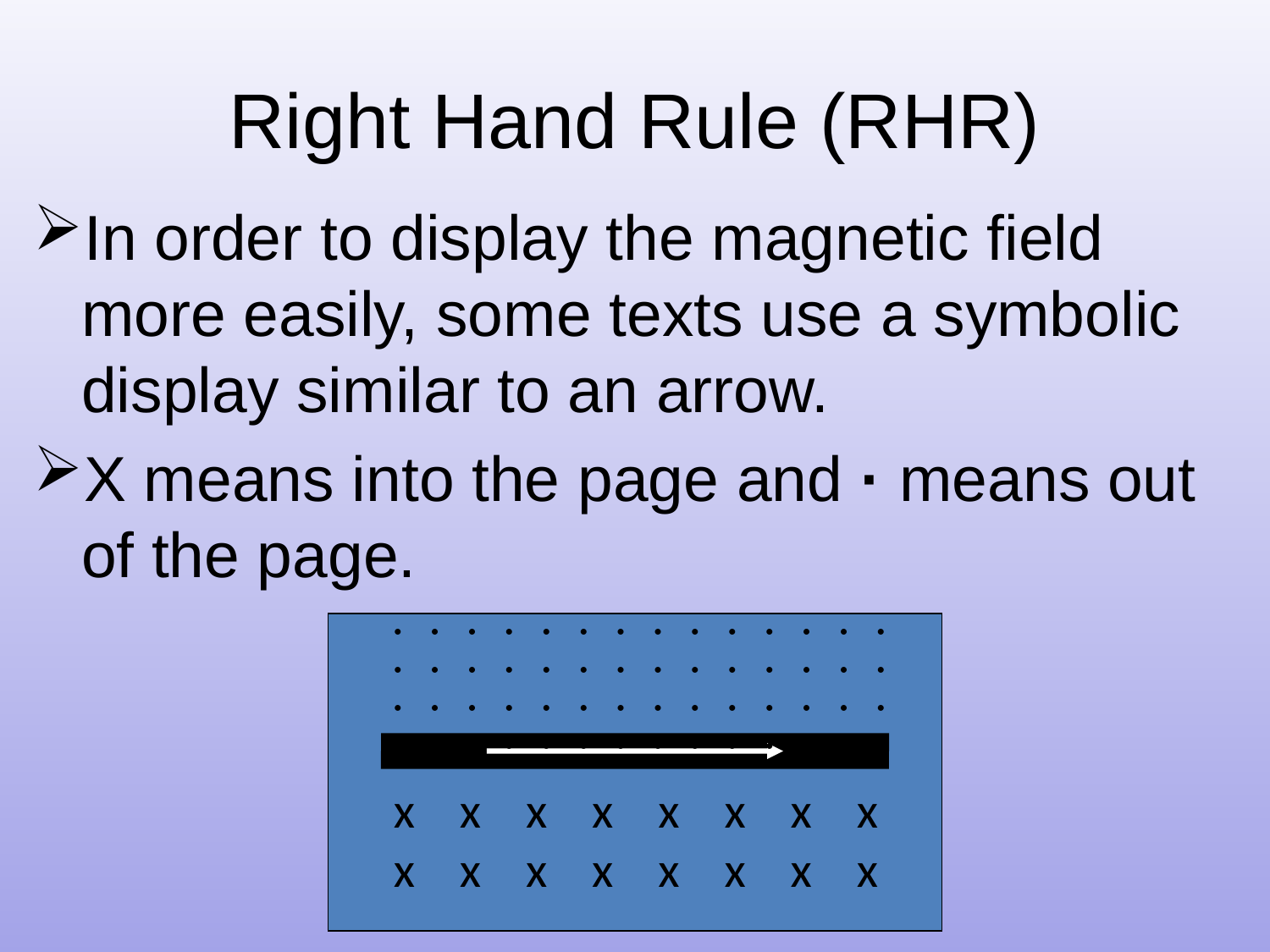

# Right Hand Rule (RHR)
In order to display the magnetic field more easily, some texts use a symbolic display similar to an arrow.
X means into the page and · means out of the page.

·    ·    ·    ·    ·    ·    ·    ·    ·    ·    ·    ·    ·    ·    ·    ·    ·    ·    ·    ·    ·    ·    ·    ·    ·    ·    ·    ·    ·    ·    ·    ·    ·    ·    ·    ·    ·    ·    ·    ·    ·    ·    ·    ·    ·    ·    ·    ·    ·    ·    ·    ·    ·

x    x    x    x    x    x    x    x    x    x    x    x    x    x    x    x